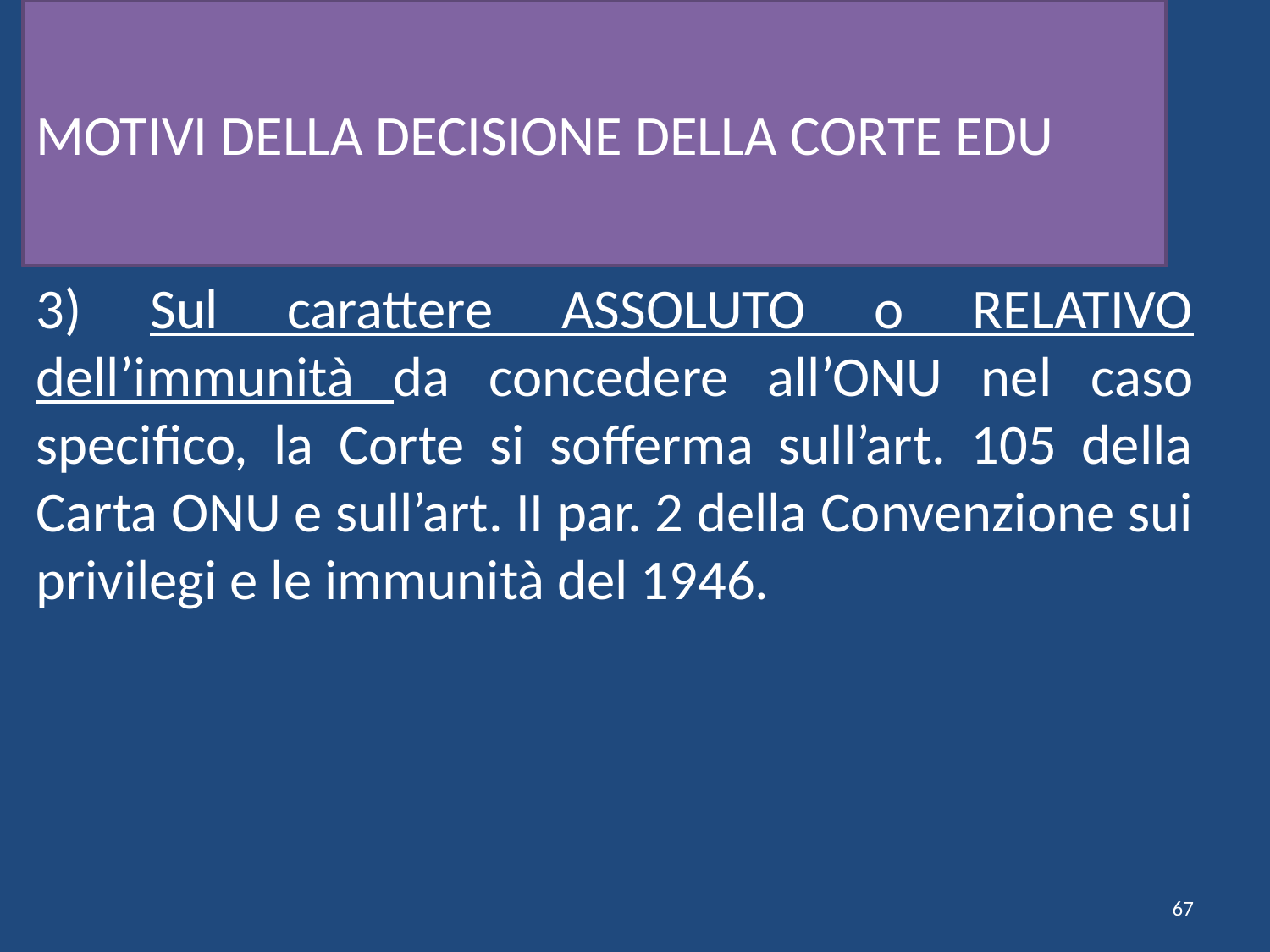

# MOTIVI DELLA DECISIONE DELLA CORTE EDU
3) Sul carattere ASSOLUTO o RELATIVO dell’immunità da concedere all’ONU nel caso specifico, la Corte si sofferma sull’art. 105 della Carta ONU e sull’art. II par. 2 della Convenzione sui privilegi e le immunità del 1946.

67